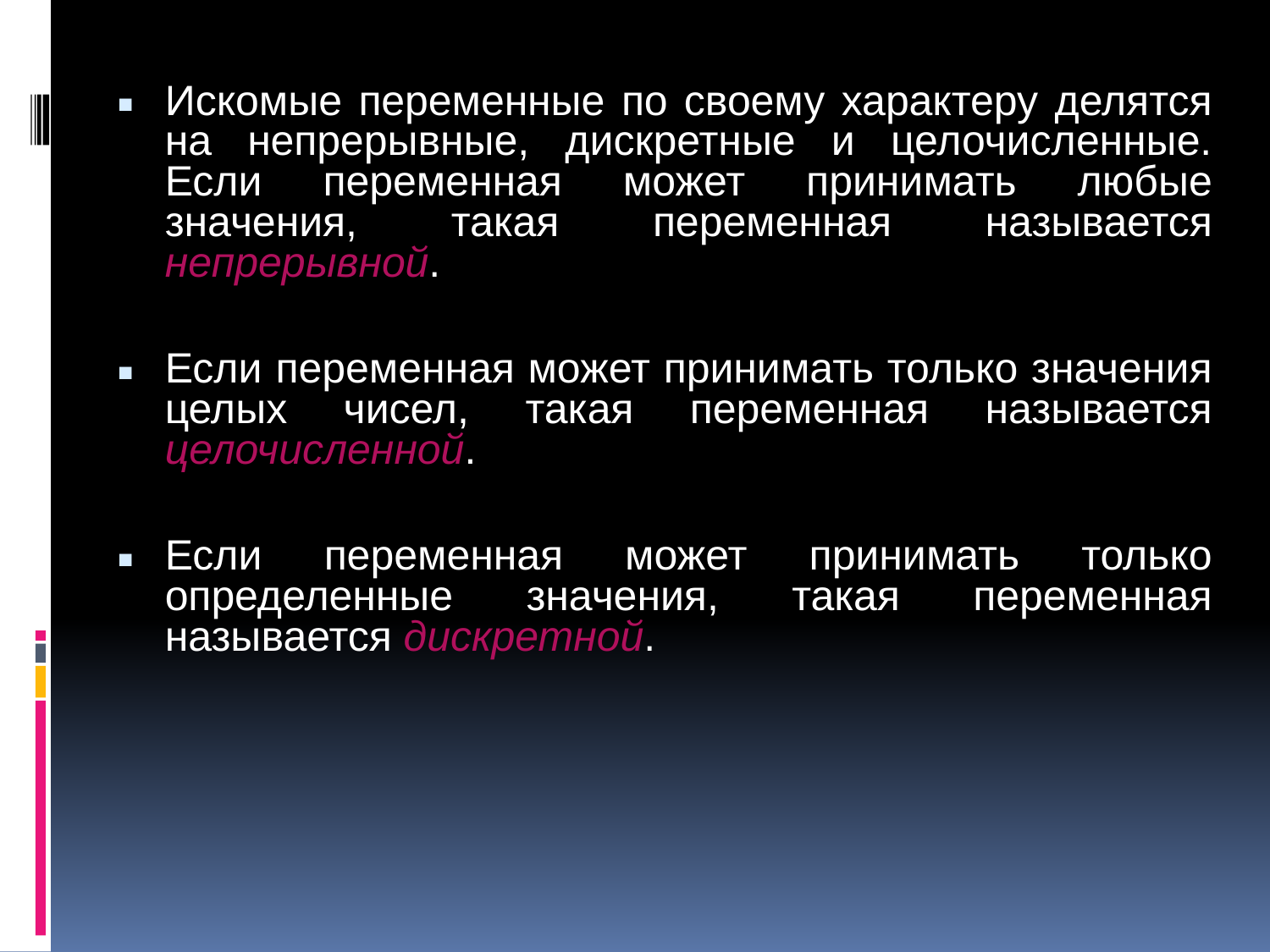

#
Искомые переменные по своему характеру делятся на непрерывные, дискретные и целочисленные. Если переменная может принимать любые значения, такая переменная называется непрерывной.

Если переменная может принимать только значения целых чисел, такая переменная называется целочисленной.

Если переменная может принимать только определенные значения, такая переменная называется дискретной.